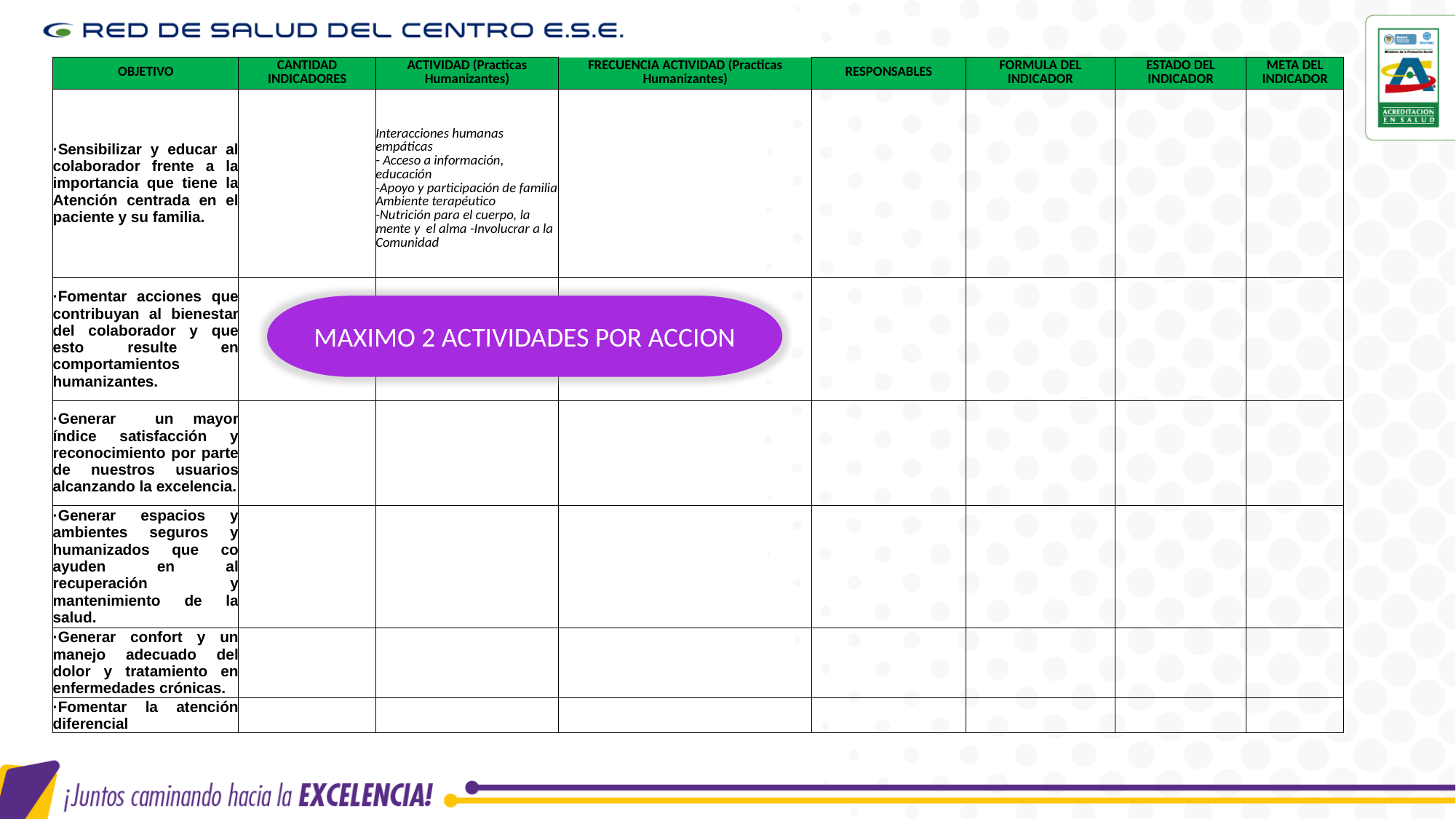

| OBJETIVO | CANTIDAD INDICADORES | ACTIVIDAD (Practicas Humanizantes) | FRECUENCIA ACTIVIDAD (Practicas Humanizantes) | RESPONSABLES | FORMULA DEL INDICADOR | ESTADO DEL INDICADOR | META DEL INDICADOR |
| --- | --- | --- | --- | --- | --- | --- | --- |
| ·Sensibilizar y educar al colaborador frente a la importancia que tiene la Atención centrada en el paciente y su familia. |  | Interacciones humanas empáticas - Acceso a información, educación -Apoyo y participación de familia Ambiente terapéutico -Nutrición para el cuerpo, la mente y el alma -Involucrar a la Comunidad |  |  |  |  |  |
| ·Fomentar acciones que contribuyan al bienestar del colaborador y que esto resulte en comportamientos humanizantes. |  |  |  |  |  |  |  |
| ·Generar un mayor índice satisfacción y reconocimiento por parte de nuestros usuarios alcanzando la excelencia. |  |  |  |  |  |  |  |
| ·Generar espacios y ambientes seguros y humanizados que co ayuden en al recuperación y mantenimiento de la salud. |  |  |  |  |  |  |  |
| ·Generar confort y un manejo adecuado del dolor y tratamiento en enfermedades crónicas. |  |  |  |  |  |  |  |
| ·Fomentar la atención diferencial |  |  |  |  |  |  |  |
MAXIMO 2 ACTIVIDADES POR ACCION